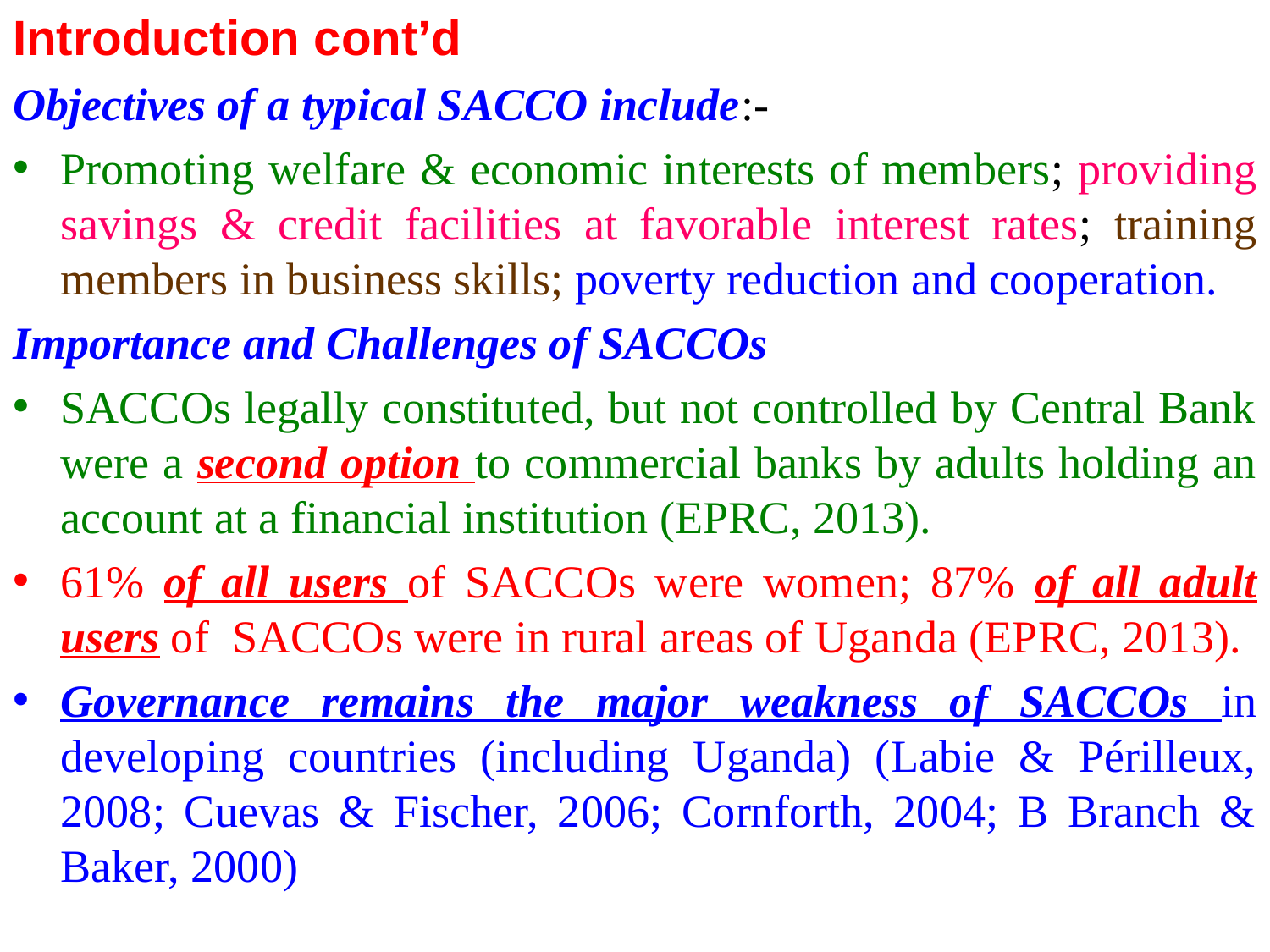

Introduction cont’d
Objectives of a typical SACCO include:-
Promoting welfare & economic interests of members; providing savings & credit facilities at favorable interest rates; training members in business skills; poverty reduction and cooperation.
Importance and Challenges of SACCOs
SACCOs legally constituted, but not controlled by Central Bank were a second option to commercial banks by adults holding an account at a financial institution (EPRC, 2013).
61% of all users of SACCOs were women; 87% of all adult users of  SACCOs were in rural areas of Uganda (EPRC, 2013).
Governance remains the major weakness of SACCOs in developing countries (including Uganda) (Labie & Périlleux, 2008; Cuevas & Fischer, 2006; Cornforth, 2004; B Branch & Baker, 2000)